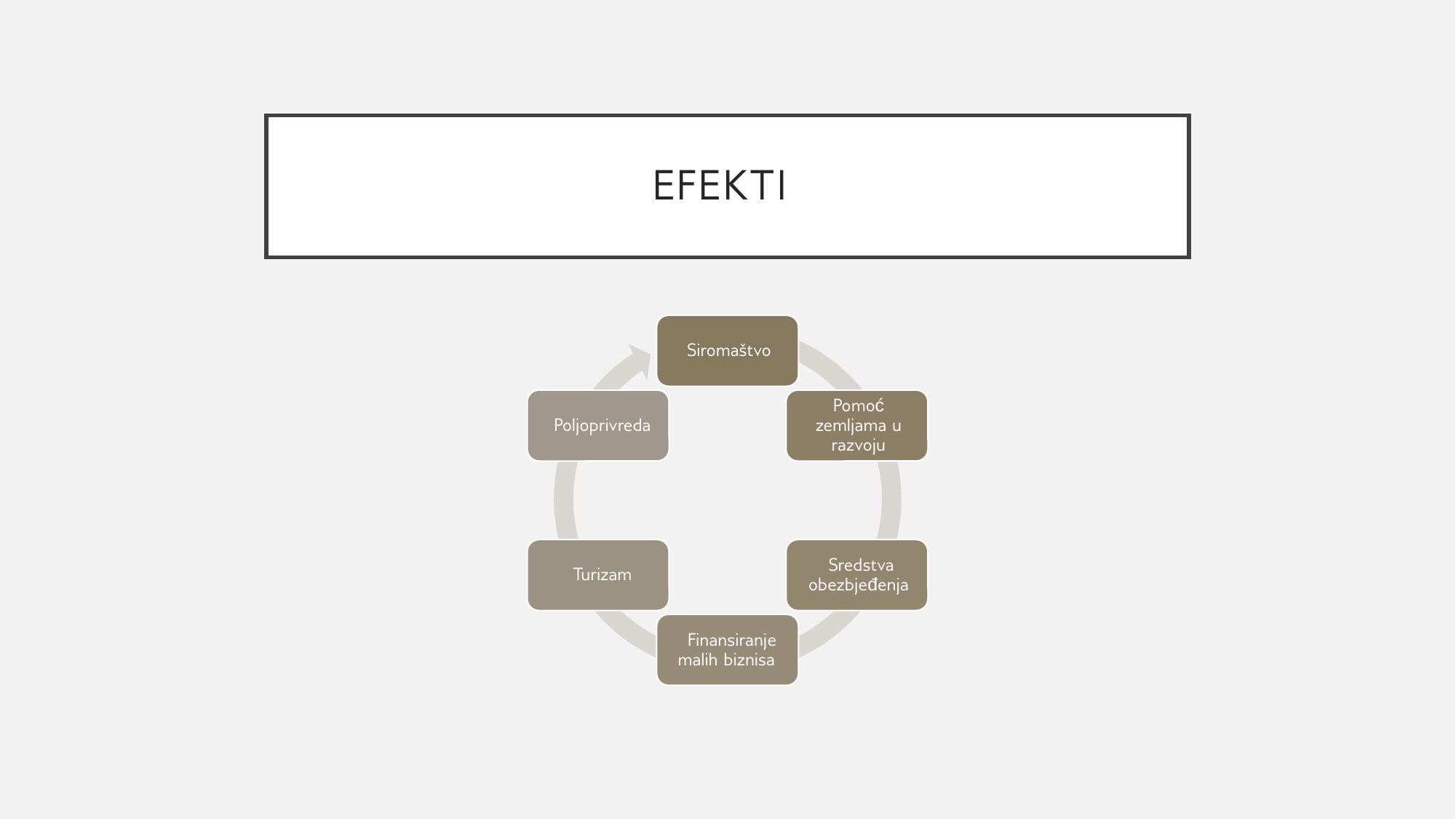

# Efekti
 Siromaštvo
Pomoć zemljama u razvoju
 Sredstva obezbjeđenja
 Finansiranje malih biznisa
 Turizam
 Poljoprivreda